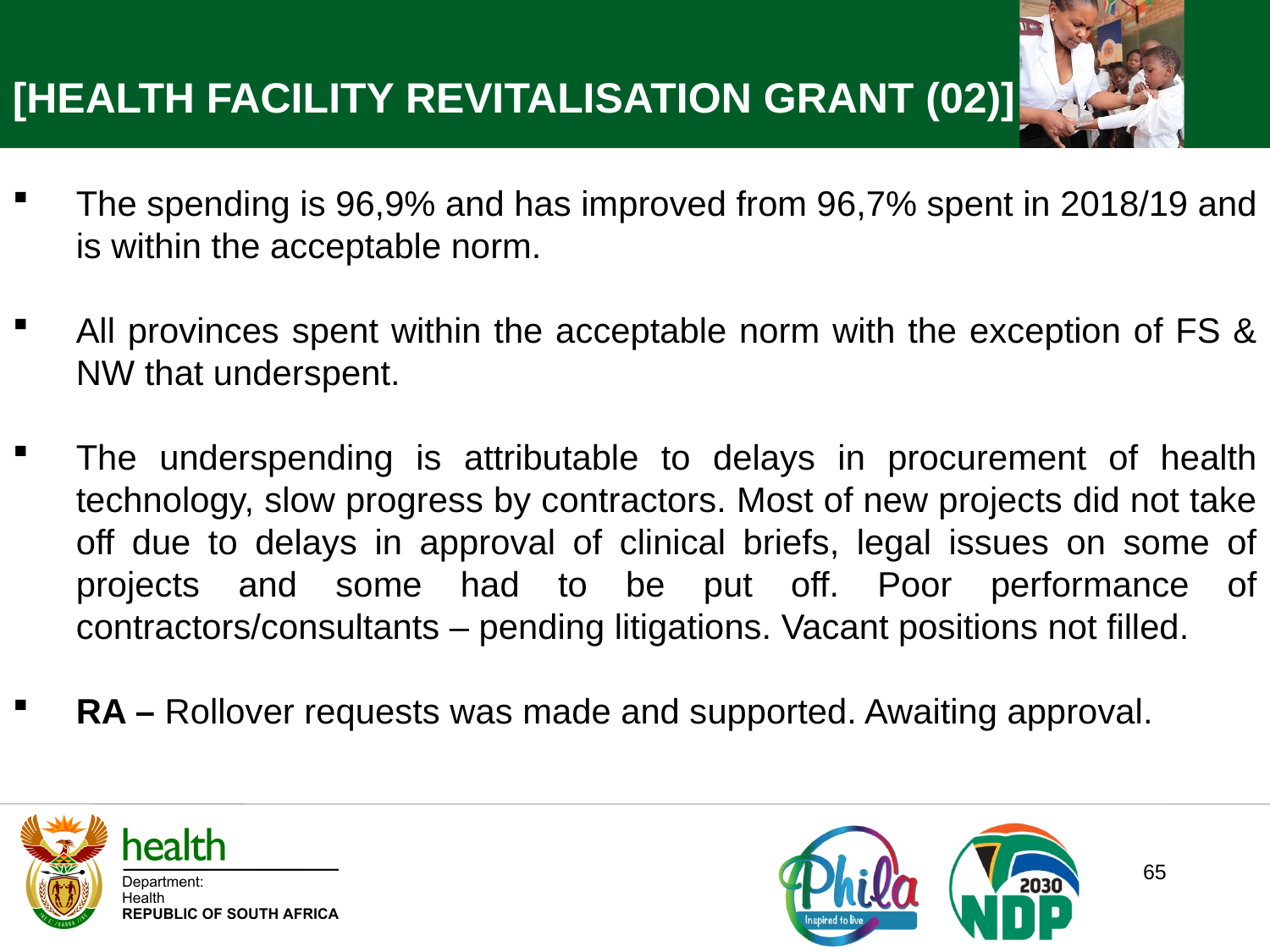

[HEALTH FACILITY REVITALISATION GRANT (02)]

The spending is 96,9% and has improved from 96,7% spent in 2018/19 and is within the acceptable norm.

All provinces spent within the acceptable norm with the exception of FS & NW that underspent.

The underspending is attributable to delays in procurement of health technology, slow progress by contractors. Most of new projects did not take off due to delays in approval of clinical briefs, legal issues on some of projects and some had to be put off. Poor performance of contractors/consultants – pending litigations. Vacant positions not filled.

RA – Rollover requests was made and supported. Awaiting approval.

65